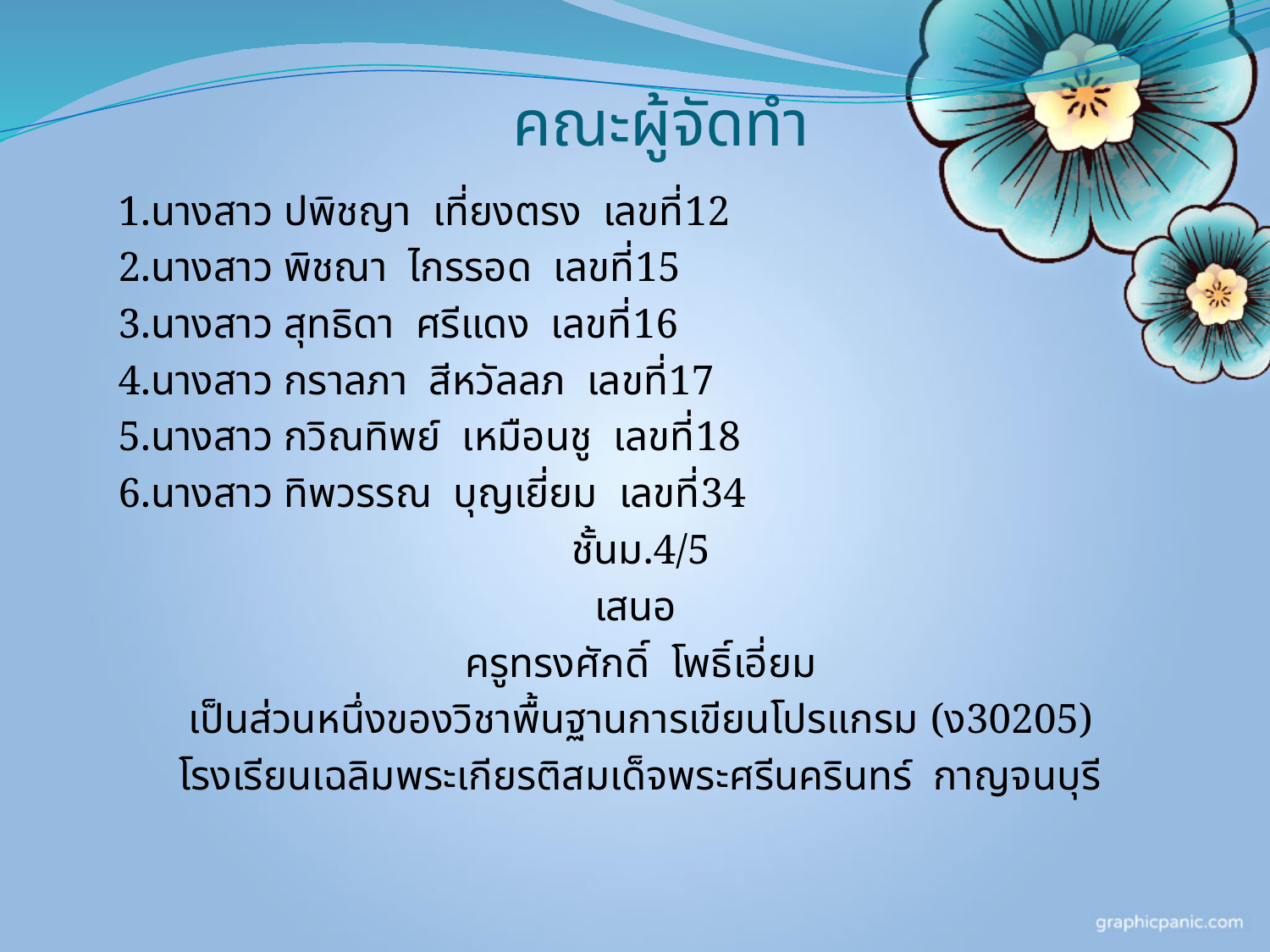

# คณะผู้จัดทำ
			1.นางสาว ปพิชญา  เที่ยงตรง  เลขที่12
			2.นางสาว พิชณา  ไกรรอด  เลขที่15
			3.นางสาว สุทธิดา  ศรีแดง  เลขที่16
			4.นางสาว กราลภา  สีหวัลลภ  เลขที่17
			5.นางสาว กวิณทิพย์  เหมือนชู  เลขที่18
			6.นางสาว ทิพวรรณ  บุญเยี่ยม  เลขที่34
ชั้นม.4/5
เสนอ
ครูทรงศักดิ์  โพธิ์เอี่ยม
เป็นส่วนหนึ่งของวิชาพื้นฐานการเขียนโปรแกรม (ง30205)
โรงเรียนเฉลิมพระเกียรติสมเด็จพระศรีนครินทร์  กาญจนบุรี